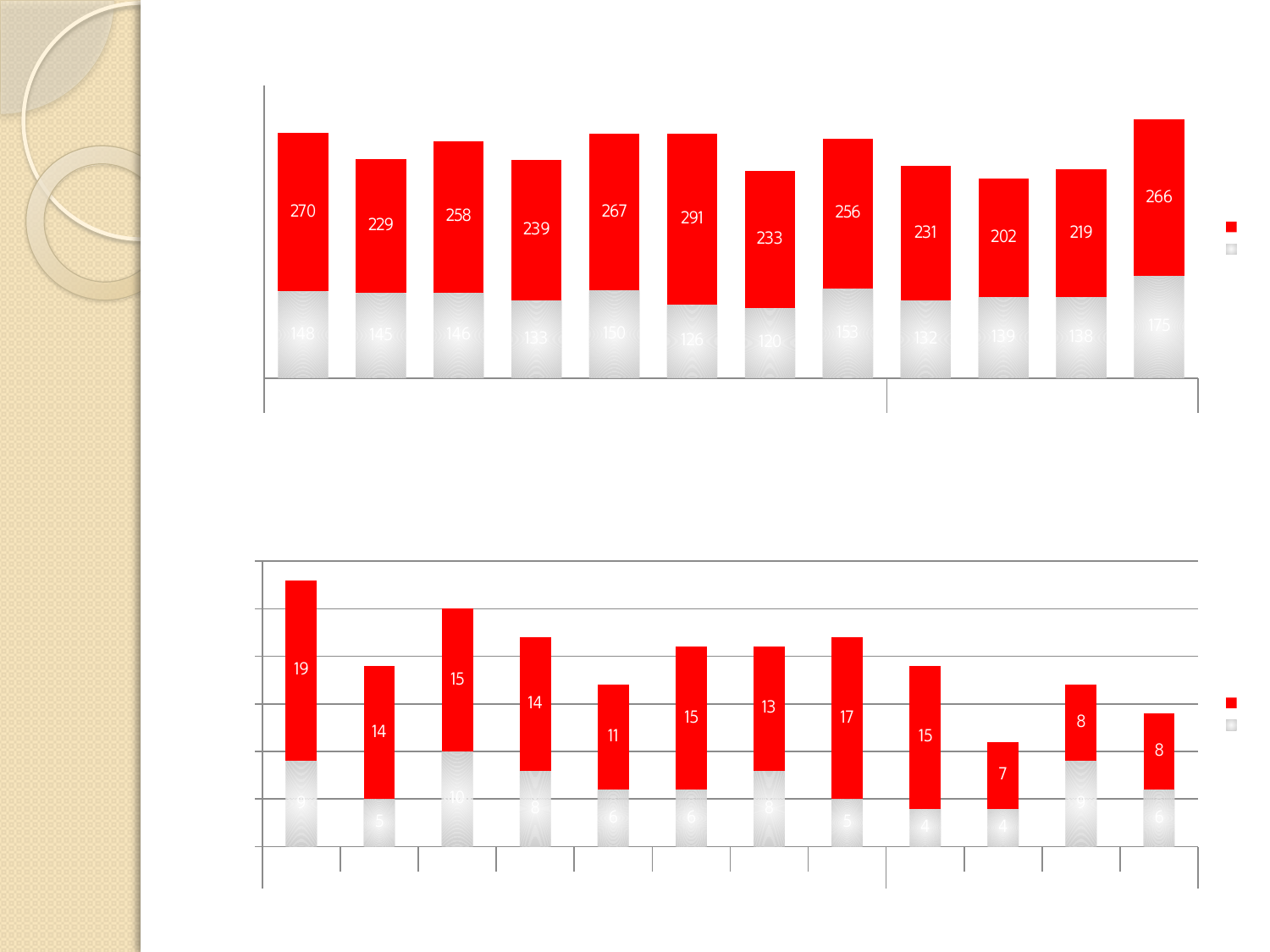

### Chart: Monthwise OPD Visits

| Category | F | M |
|---|---|---|
| May | 148.0 | 270.0 |
| Jun | 145.0 | 229.0 |
| Jul | 146.0 | 258.0 |
| Aug | 133.0 | 239.0 |
| Sep | 150.0 | 267.0 |
| Oct | 126.0 | 291.0 |
| Nov | 120.0 | 233.0 |
| Dec | 153.0 | 256.0 |
| Jan | 132.0 | 231.0 |
| Feb | 139.0 | 202.0 |
| Mar | 138.0 | 219.0 |
| Apr | 175.0 | 266.0 |

### Chart: Monthwise Admissions through OPD

| Category | F | M |
|---|---|---|
| May | 9.0 | 19.0 |
| Jun | 5.0 | 14.0 |
| Jul | 10.0 | 15.0 |
| Aug | 8.0 | 14.0 |
| Sep | 6.0 | 11.0 |
| Oct | 6.0 | 15.0 |
| Nov | 8.0 | 13.0 |
| Dec | 5.0 | 17.0 |
| Jan | 4.0 | 15.0 |
| Feb | 4.0 | 7.0 |
| Mar | 9.0 | 8.0 |
| Apr | 6.0 | 8.0 |